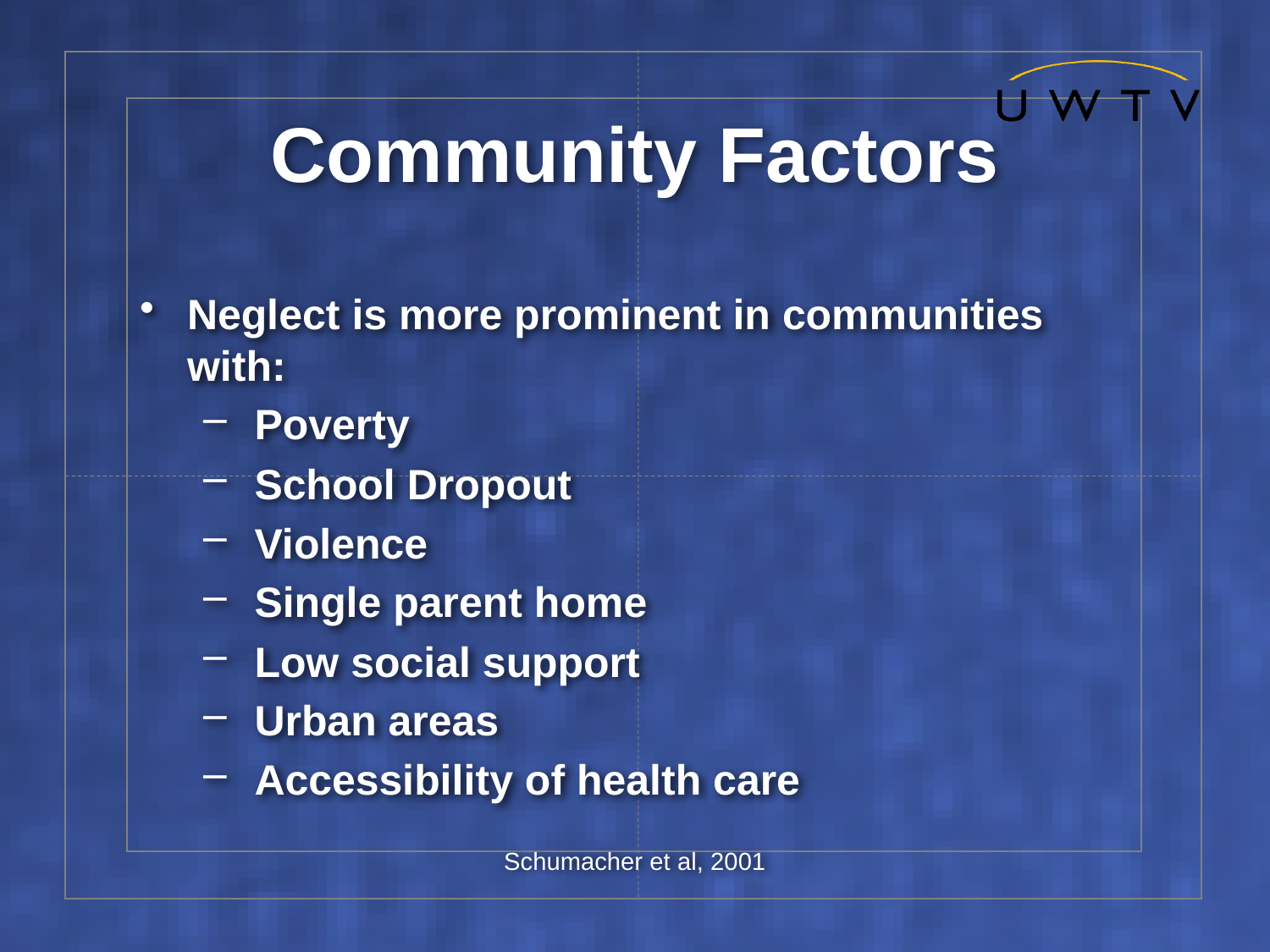

# Community Factors

Neglect is more prominent in communities with:
 Poverty
 School Dropout
 Violence
 Single parent home
 Low social support
 Urban areas
 Accessibility of health care

Schumacher et al, 2001